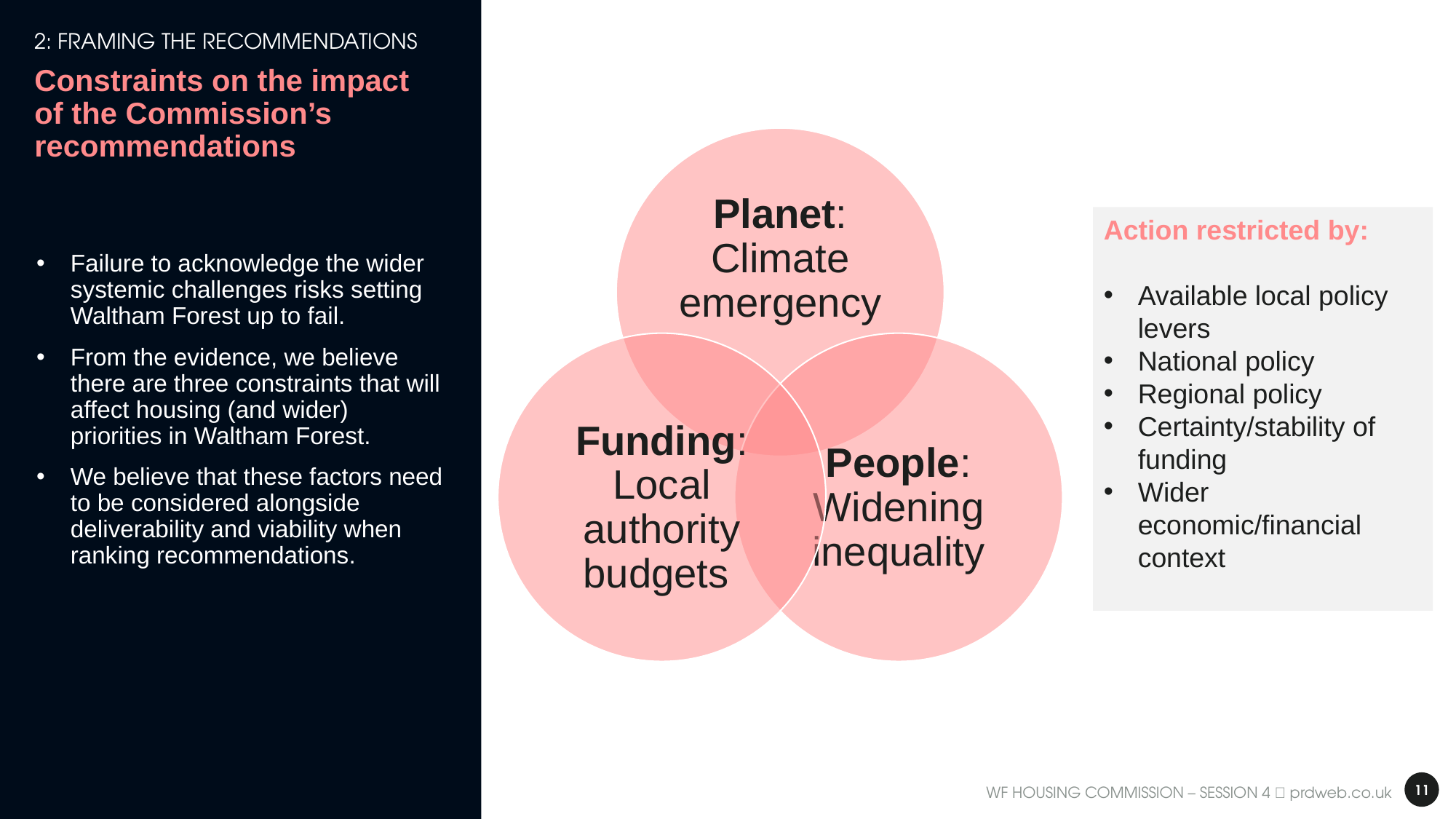

2: FRAMING THE Recommendations

# Constraints on the impact of the Commission’s recommendations
Planet: Climate emergency
People: Widening inequality
Funding: Local authority budgets

Failure to acknowledge the wider systemic challenges risks setting Waltham Forest up to fail.
From the evidence, we believe there are three constraints that will affect housing (and wider) priorities in Waltham Forest.
We believe that these factors need to be considered alongside deliverability and viability when ranking recommendations.

Action restricted by:

Available local policy levers
National policy
Regional policy
Certainty/stability of funding
Wider economic/financial context